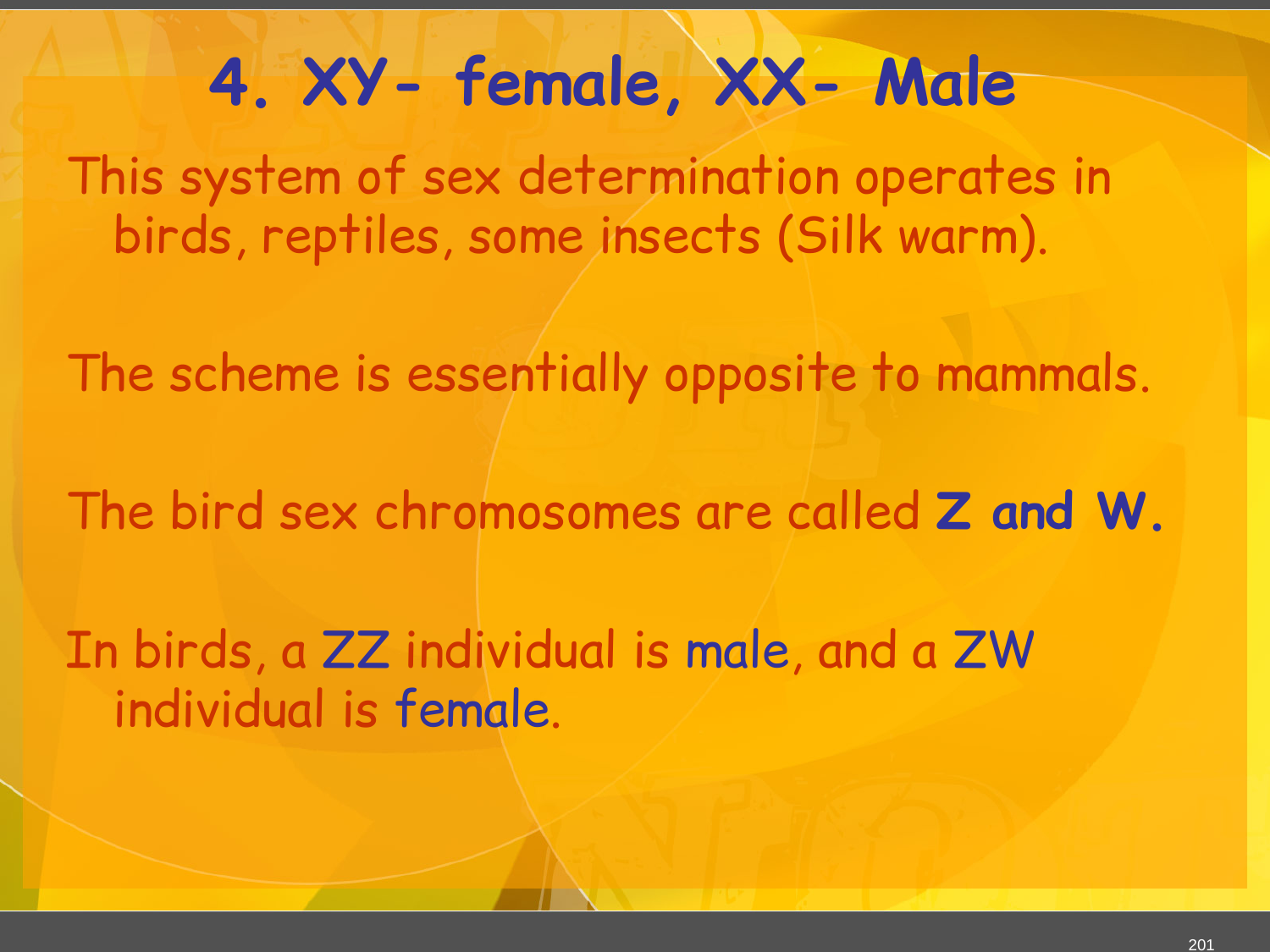

# 4. XY- female, XX- Male
This system of sex determination operates in birds, reptiles, some insects (Silk warm).

The scheme is essentially opposite to mammals.

The bird sex chromosomes are called Z and W.

In birds, a ZZ individual is male, and a ZW individual is female.

201